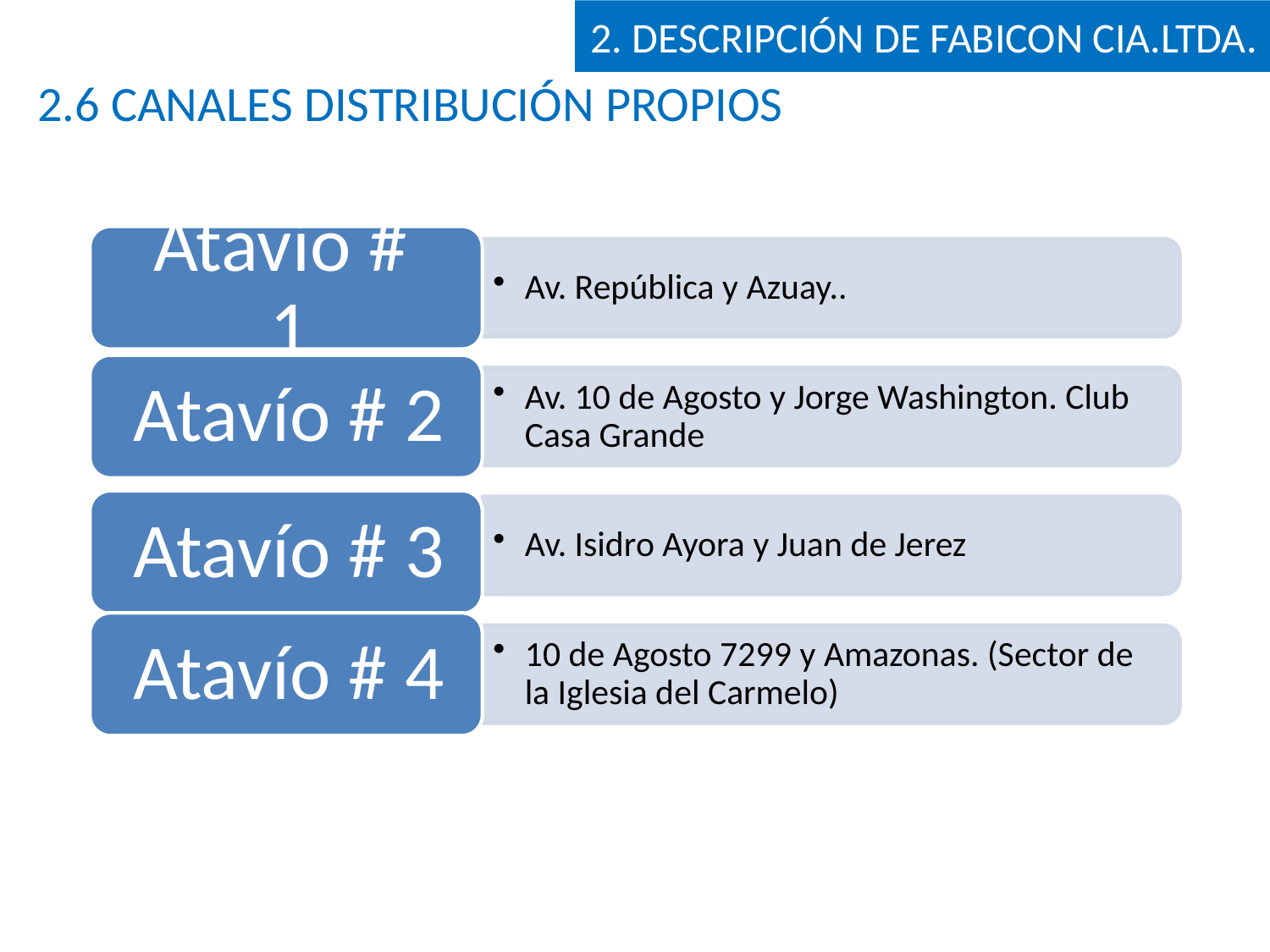

2. DESCRIPCIÓN DE FABICON CIA.LTDA.
2.6 CANALES DISTRIBUCIÓN PROPIOS
Av. República y Azuay..
Atavío #  1
Av. 10 de Agosto y Jorge Washington. Club Casa Grande
Atavío # 2
Av. Isidro Ayora y Juan de Jerez
Atavío # 3
10 de Agosto 7299 y Amazonas. (Sector de la Iglesia del Carmelo)
Atavío # 4